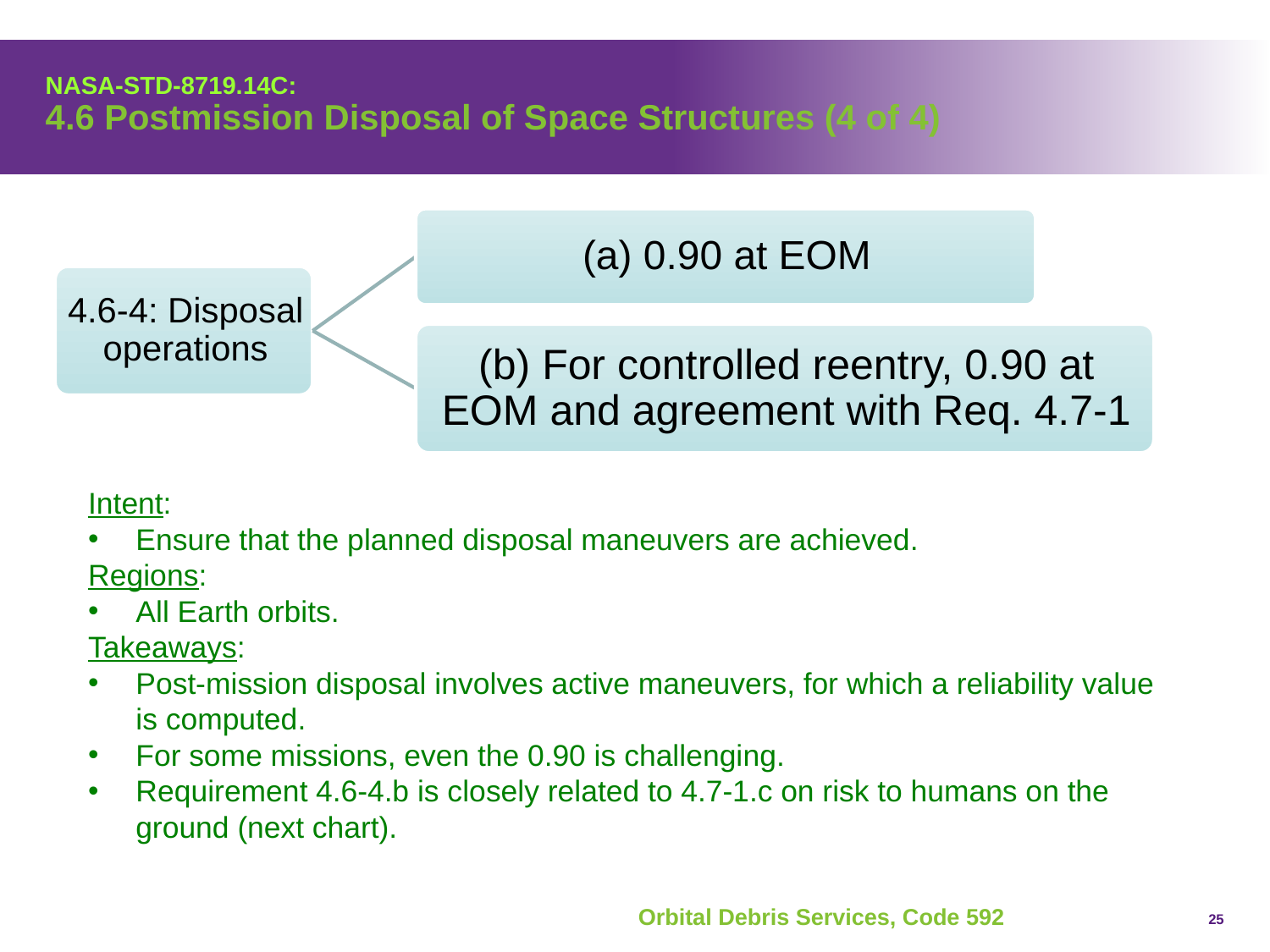

# NASA-STD-8719.14C: 4.6 Postmission Disposal of Space Structures (4 of 4)
4.6-4: Disposal operations

(a) 0.90 at EOM

(b) For controlled reentry, 0.90 at EOM and agreement with Req. 4.7-1
Intent:
Ensure that the planned disposal maneuvers are achieved.
Regions:
All Earth orbits.
Takeaways:
Post-mission disposal involves active maneuvers, for which a reliability value is computed.
For some missions, even the 0.90 is challenging.
Requirement 4.6-4.b is closely related to 4.7-1.c on risk to humans on the ground (next chart).
25